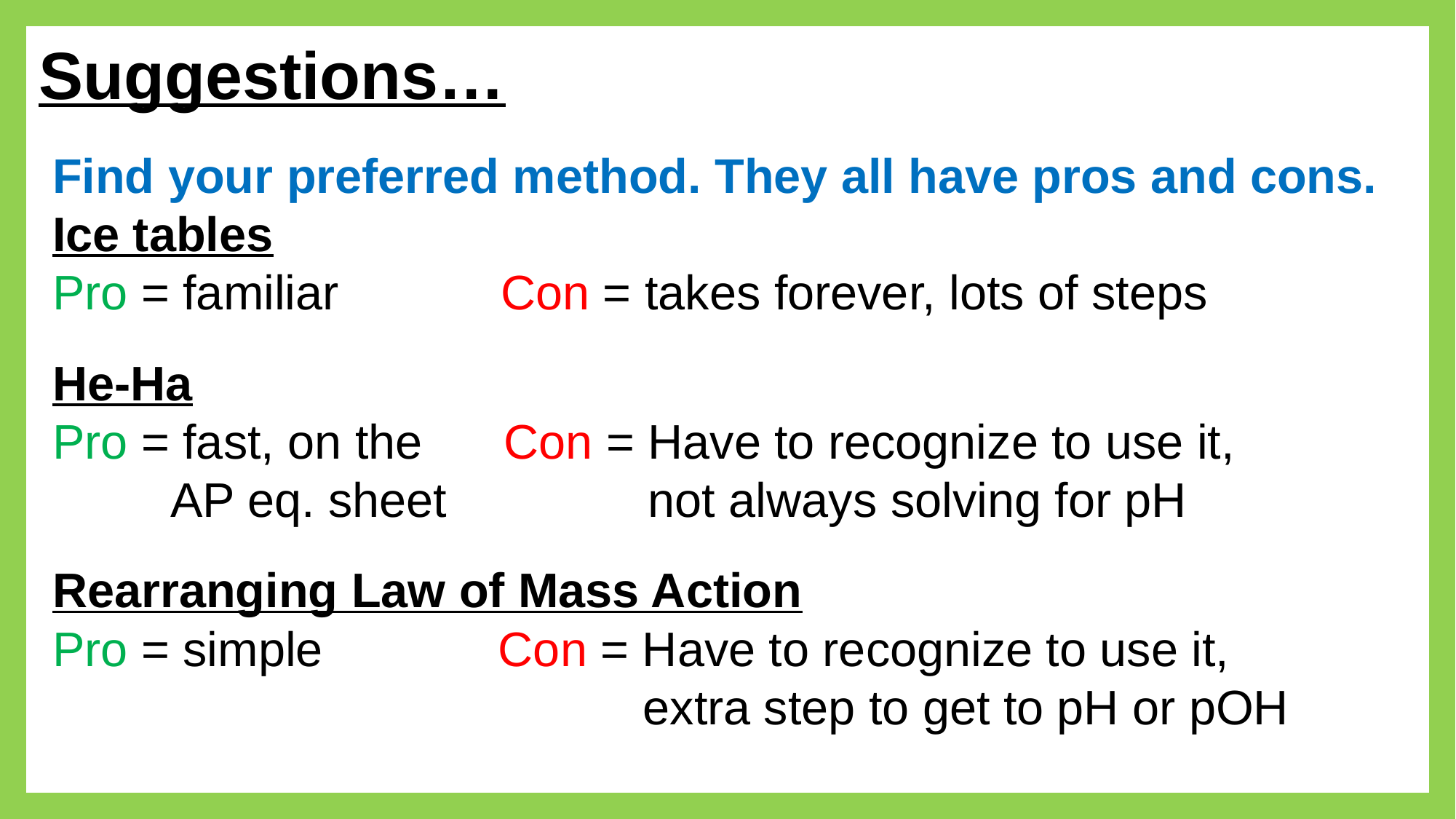

# Suggestions…
Find your preferred method. They all have pros and cons.
Ice tables
Pro = familiar            Con = takes forever, lots of steps
He-Ha
Pro = fast, on the      Con = Have to recognize to use it,
         AP eq. sheet               not always solving for pH
Rearranging Law of Mass Action
Pro = simple             Con = Have to recognize to use it,
                                            extra step to get to pH or pOH